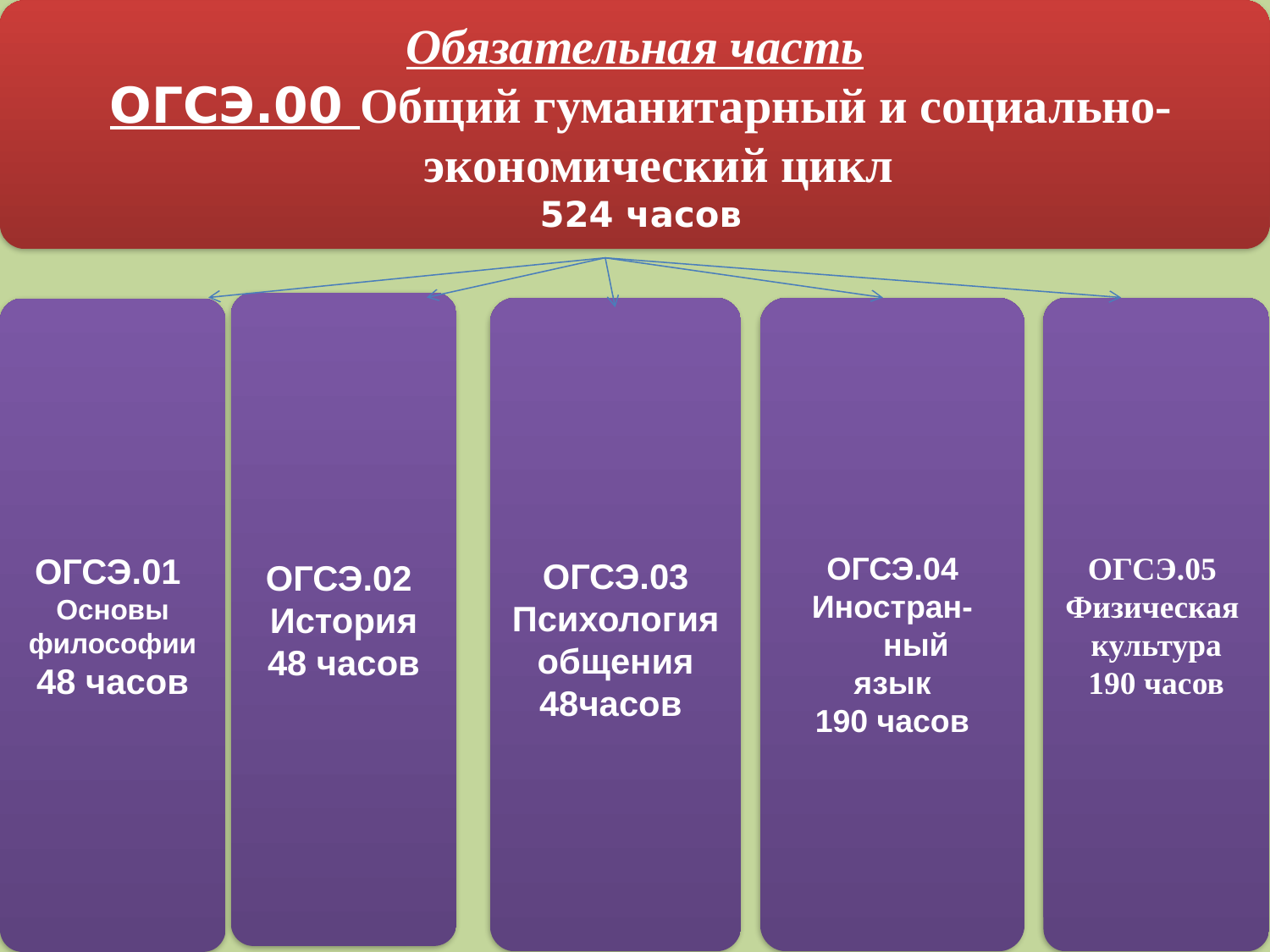

Обязательная часть
 ОГСЭ.00 Общий гуманитарный и социально-экономический цикл
 524 часов

ОГСЭ.01
Основы философии
48 часов

ОГСЭ.02
История
48 часов

ОГСЭ.03
Психология
общения
48часов

ОГСЭ.04
Иностран-ный
язык
190 часов

ОГСЭ.05
Физическая
культура
190 часов

#